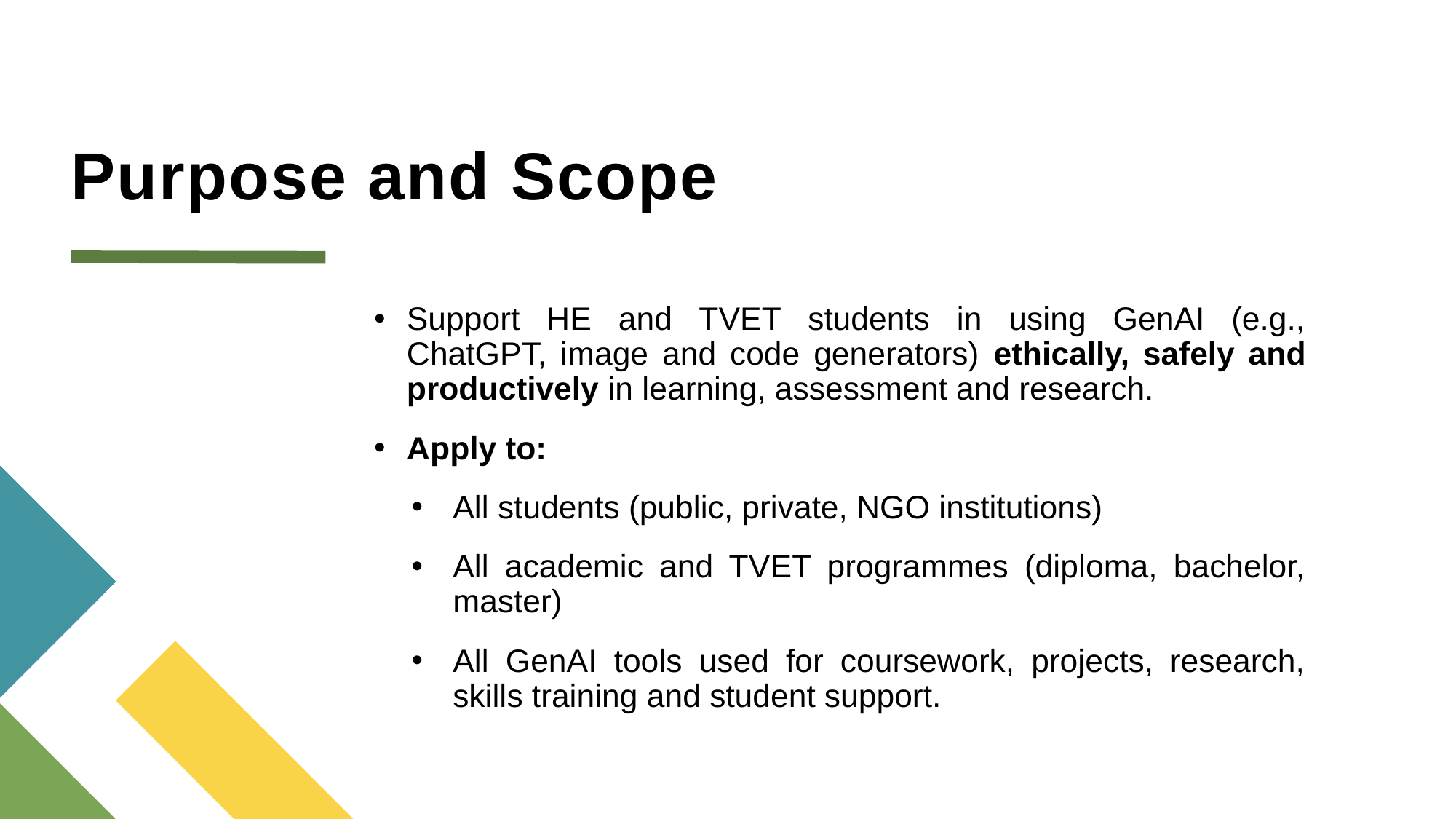

# Purpose and Scope
Support HE and TVET students in using GenAI (e.g., ChatGPT, image and code generators) ethically, safely and productively in learning, assessment and research.
Apply to:
All students (public, private, NGO institutions)
All academic and TVET programmes (diploma, bachelor, master)
All GenAI tools used for coursework, projects, research, skills training and student support.